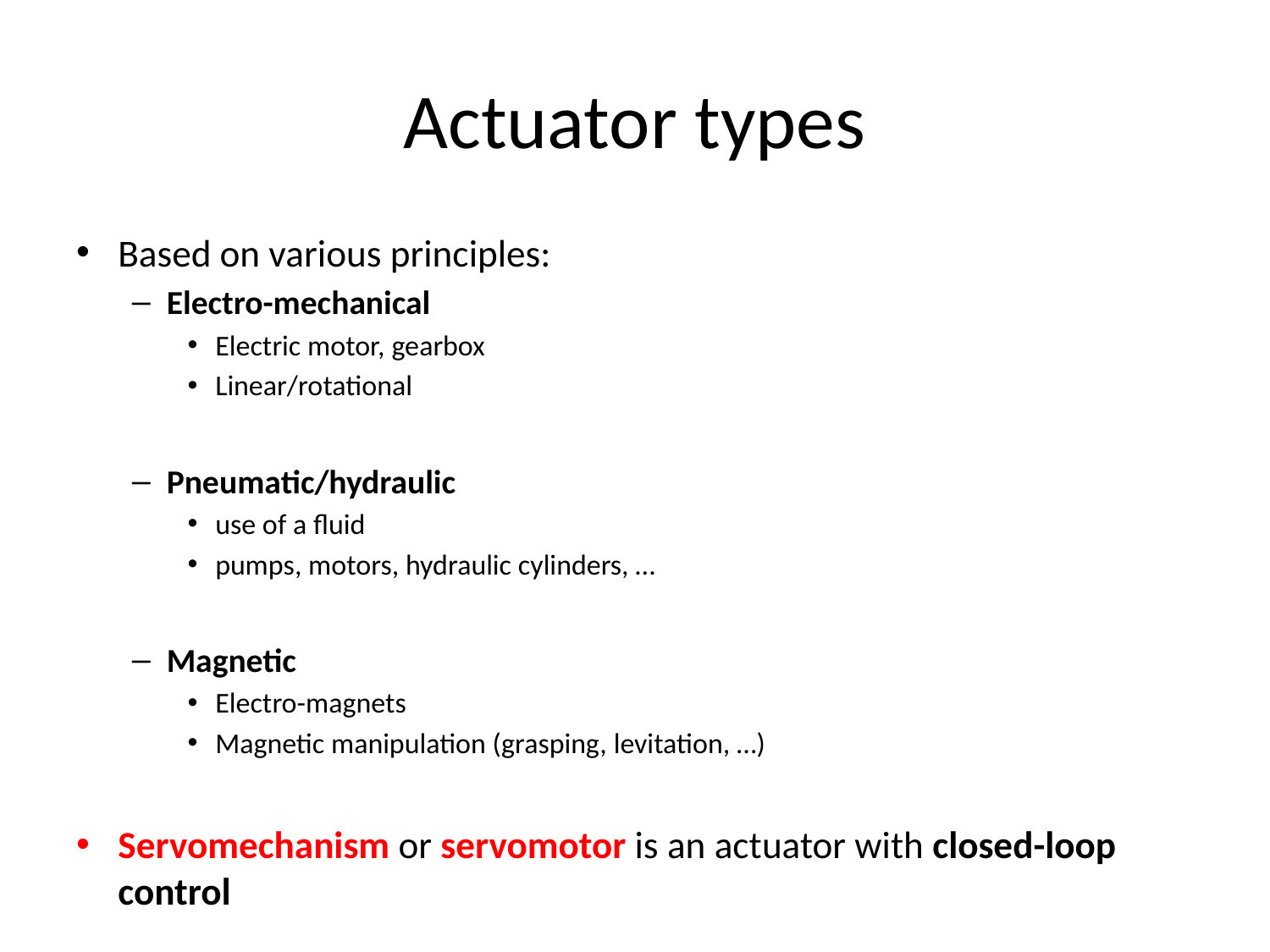

# Actuator types
Based on various principles:
Electro-mechanical
Electric motor, gearbox
Linear/rotational

Pneumatic/hydraulic
use of a fluid
pumps, motors, hydraulic cylinders, …

Magnetic
Electro-magnets
Magnetic manipulation (grasping, levitation, …)

Servomechanism or servomotor is an actuator with closed-loop control